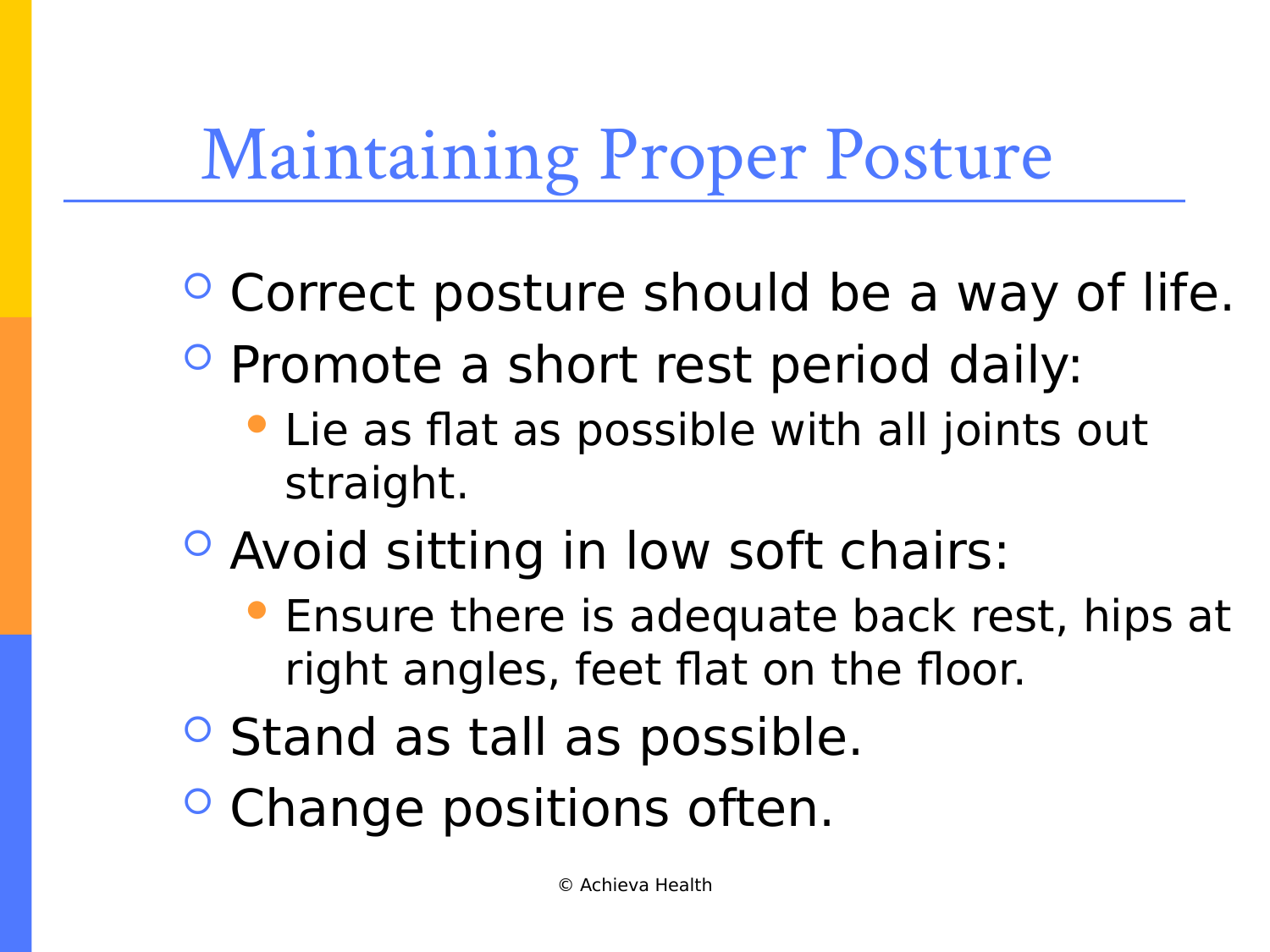

Maintaining Proper Posture
Correct posture should be a way of life.
Promote a short rest period daily:
Lie as flat as possible with all joints out straight.
Avoid sitting in low soft chairs:
Ensure there is adequate back rest, hips at right angles, feet flat on the floor.
Stand as tall as possible.
Change positions often.

© Achieva Health